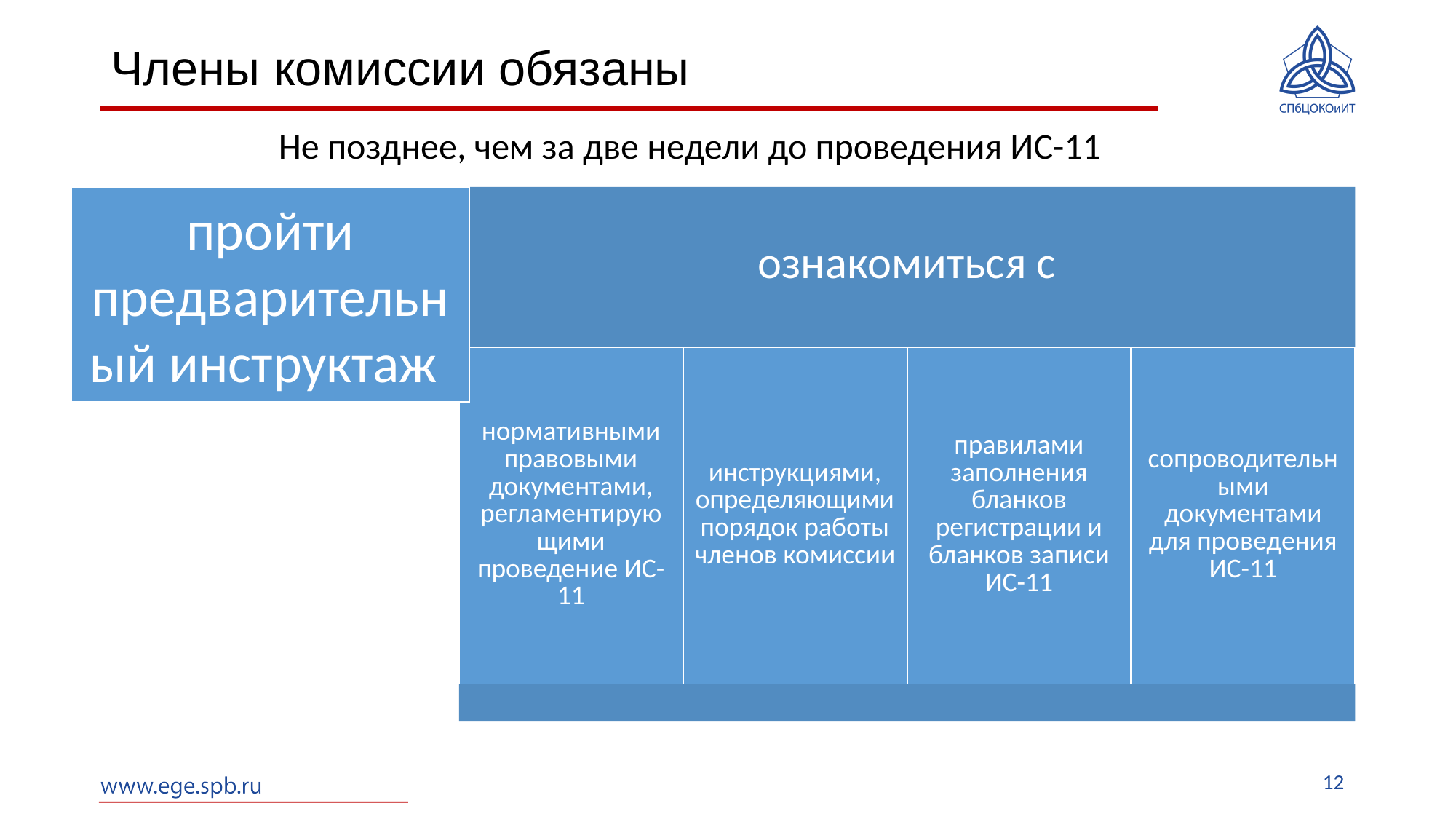

# Члены комиссии обязаны
Не позднее, чем за две недели до проведения ИС-11
пройти предварительный инструктаж
ознакомиться с
нормативными правовыми документами, регламентирующими проведение ИС-11
инструкциями, определяющими порядок работы членов комиссии
правилами заполнения бланков регистрации и бланков записи ИС-11
сопроводительными документами для проведения ИС-11
12